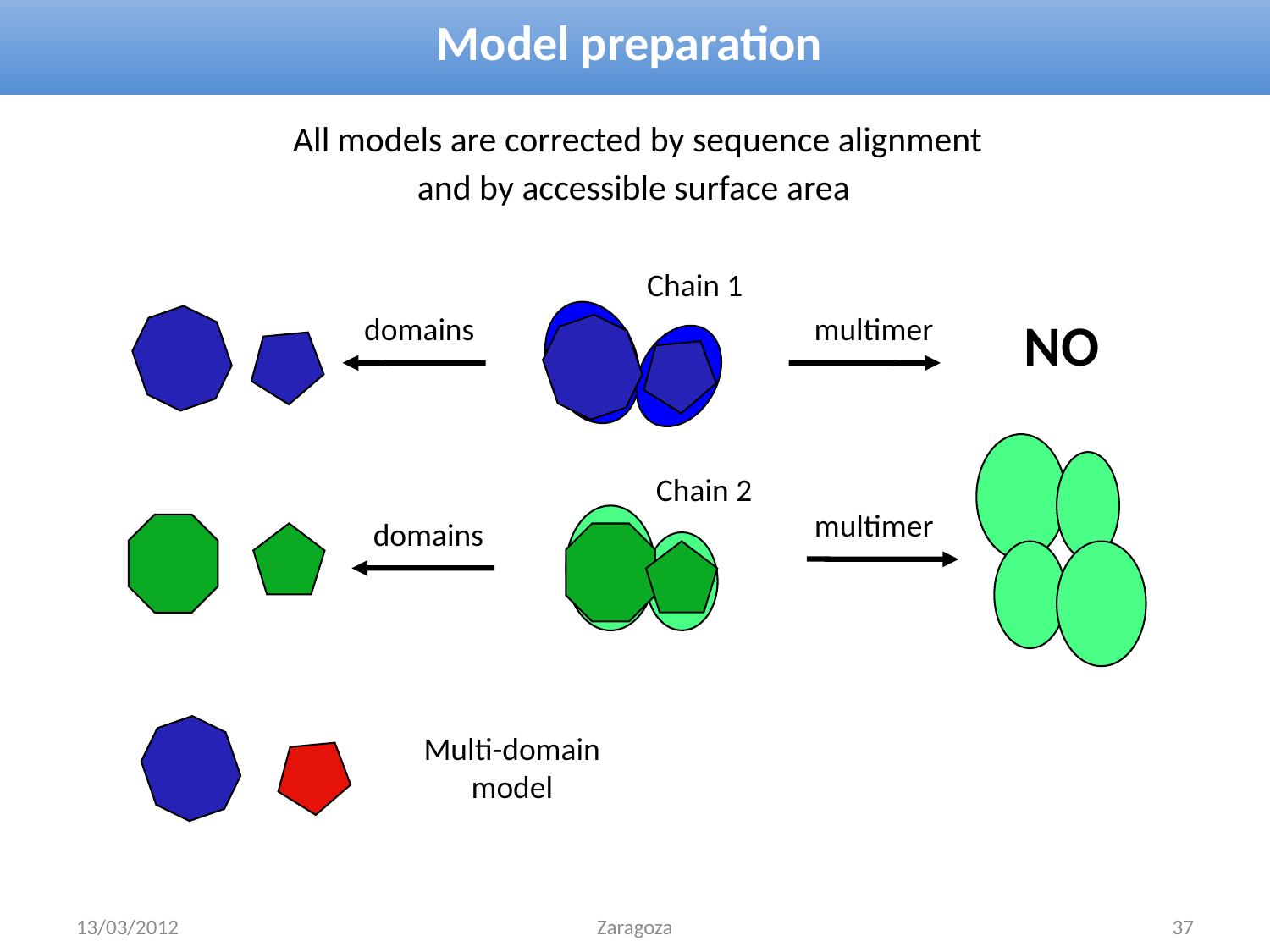

# Model preparation
All models are corrected by sequence alignment
and by accessible surface area
Chain 1

domains

multimer
NO

multimer

domains

Chain 2

Multi-domain model
13/03/2012
Zaragoza
37